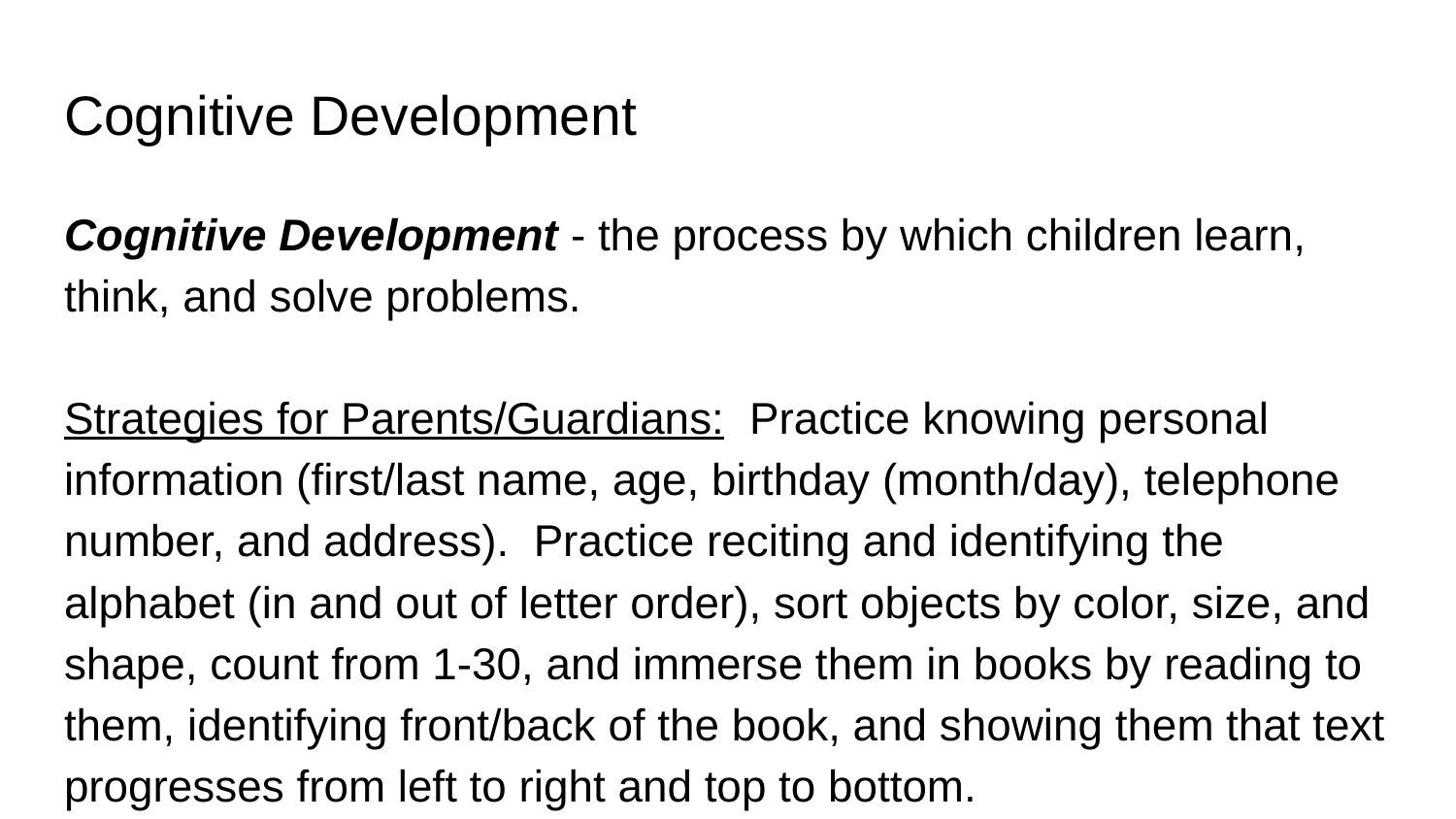

# Cognitive Development
Cognitive Development - the process by which children learn, think, and solve problems.

Strategies for Parents/Guardians:  Practice knowing personal information (first/last name, age, birthday (month/day), telephone number, and address).  Practice reciting and identifying the alphabet (in and out of letter order), sort objects by color, size, and shape, count from 1-30, and immerse them in books by reading to them, identifying front/back of the book, and showing them that text progresses from left to right and top to bottom.